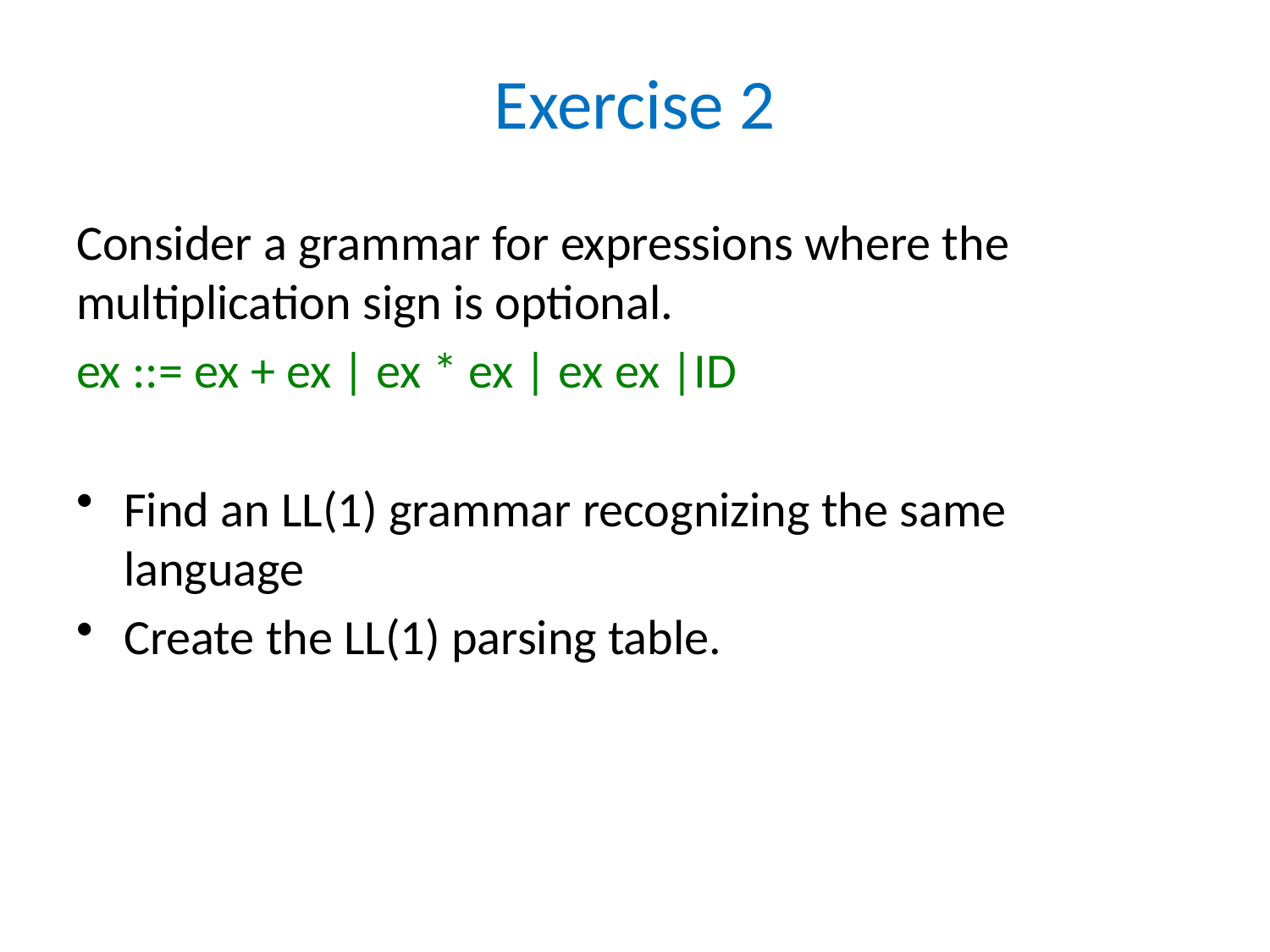

# Exercise 2
Consider a grammar for expressions where the multiplication sign is optional.
ex ::= ex + ex | ex * ex | ex ex |ID

Find an LL(1) grammar recognizing the same language
Create the LL(1) parsing table.